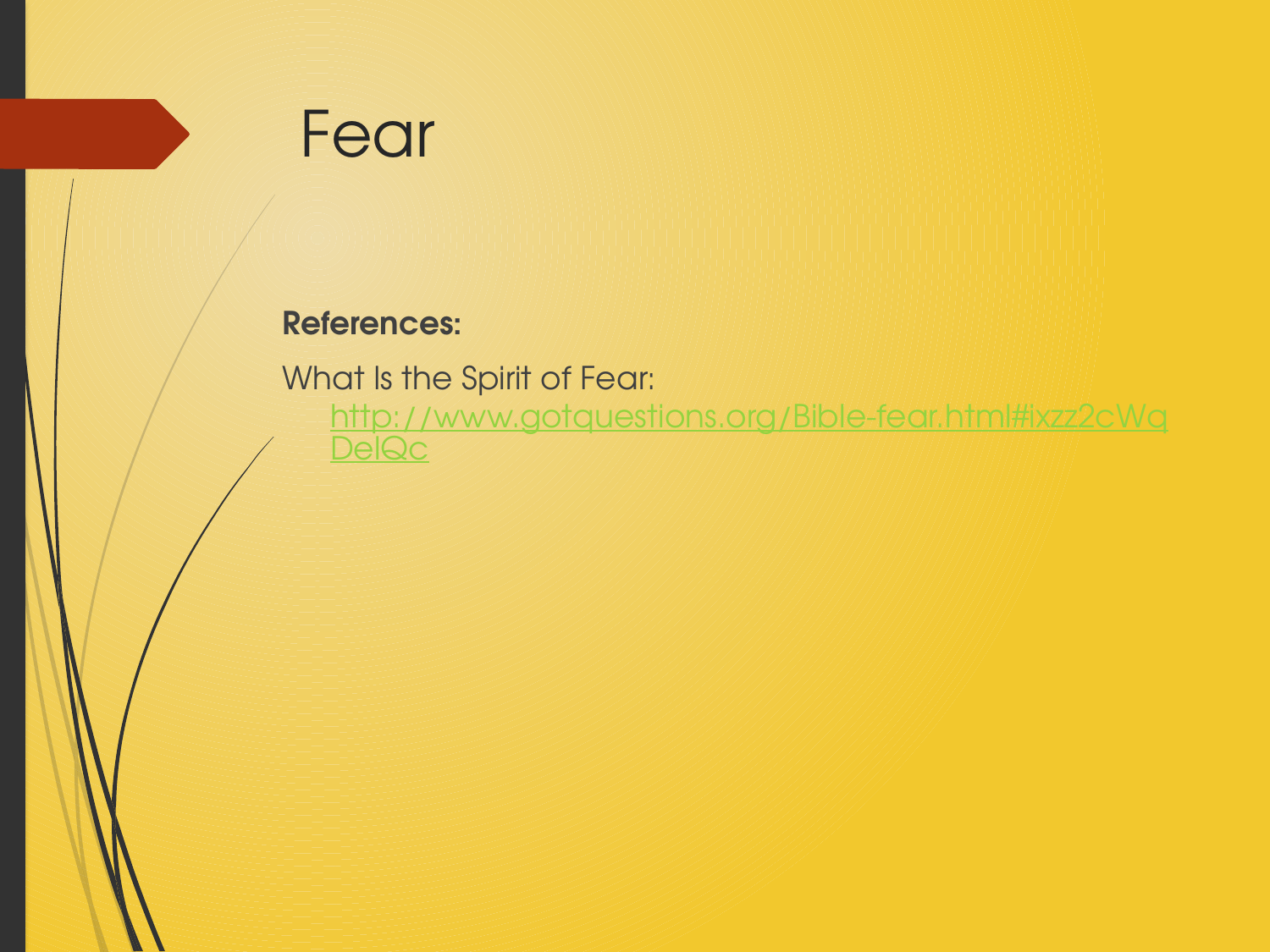

# Fear
References:
What Is the Spirit of Fear: http://www.gotquestions.org/Bible-fear.html#ixzz2cWqDelQc